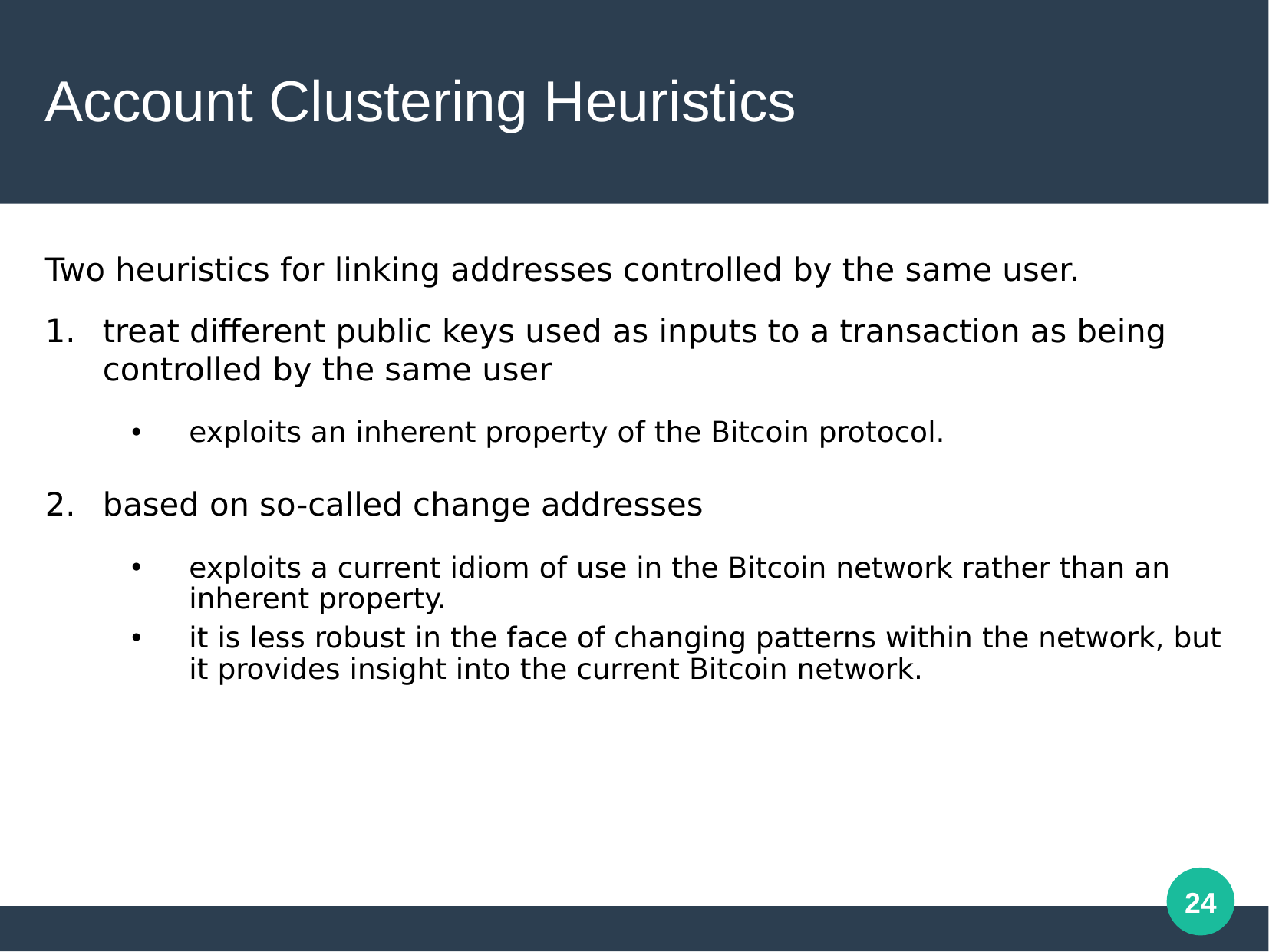

Account Clustering Heuristics
Two heuristics for linking addresses controlled by the same user.
treat different public keys used as inputs to a transaction as being controlled by the same user
exploits an inherent property of the Bitcoin protocol.

based on so-called change addresses
exploits a current idiom of use in the Bitcoin network rather than an inherent property.
it is less robust in the face of changing patterns within the network, but it provides insight into the current Bitcoin network.
24